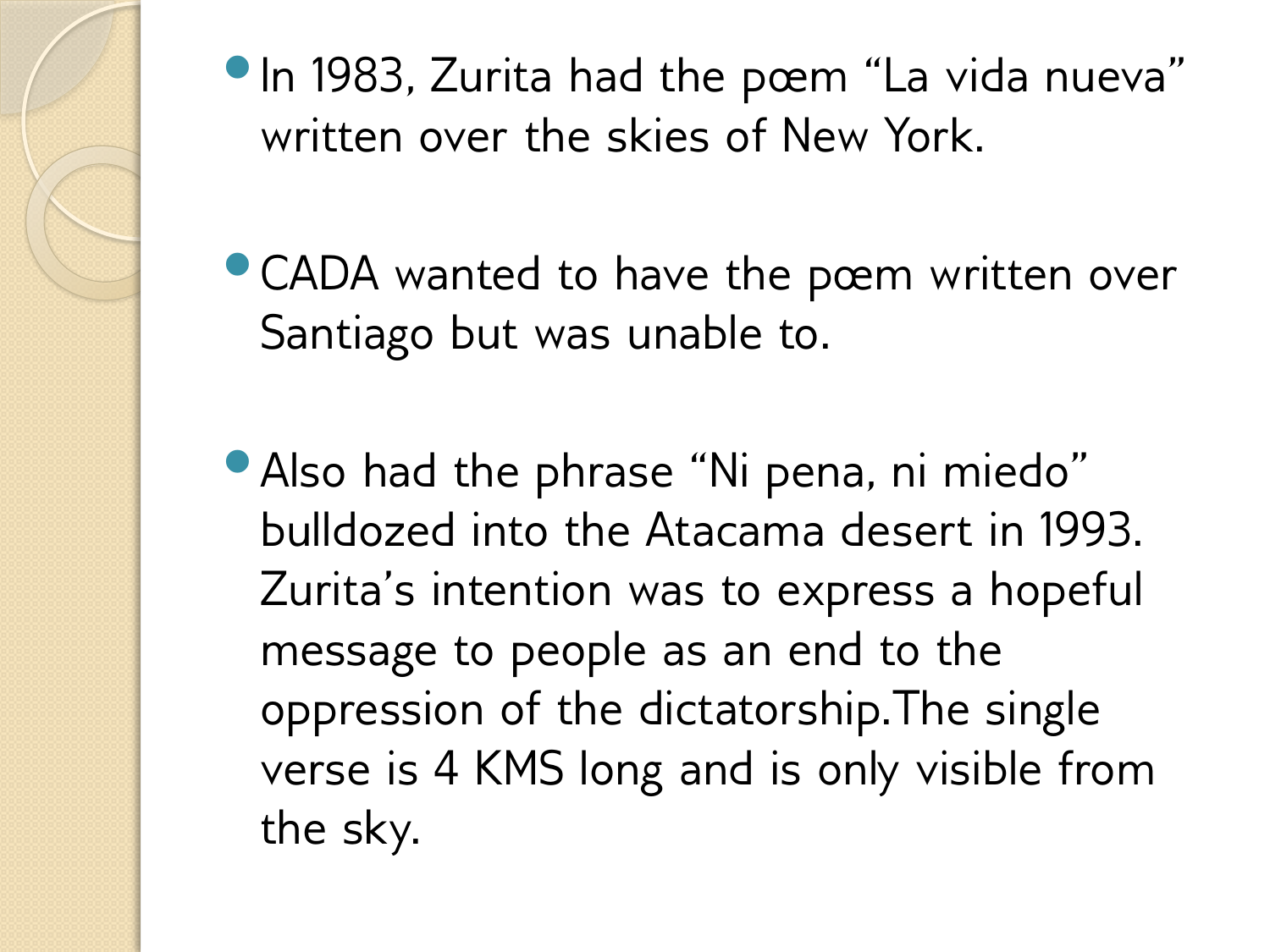

In 1983, Zurita had the poem “La vida nueva” written over the skies of New York.

CADA wanted to have the poem written over Santiago but was unable to.

Also had the phrase “Ni pena, ni miedo” bulldozed into the Atacama desert in 1993.  Zurita’s intention was to express a hopeful message to people as an end to the oppression of the dictatorship.The single verse is 4 KMS long and is only visible from the sky.